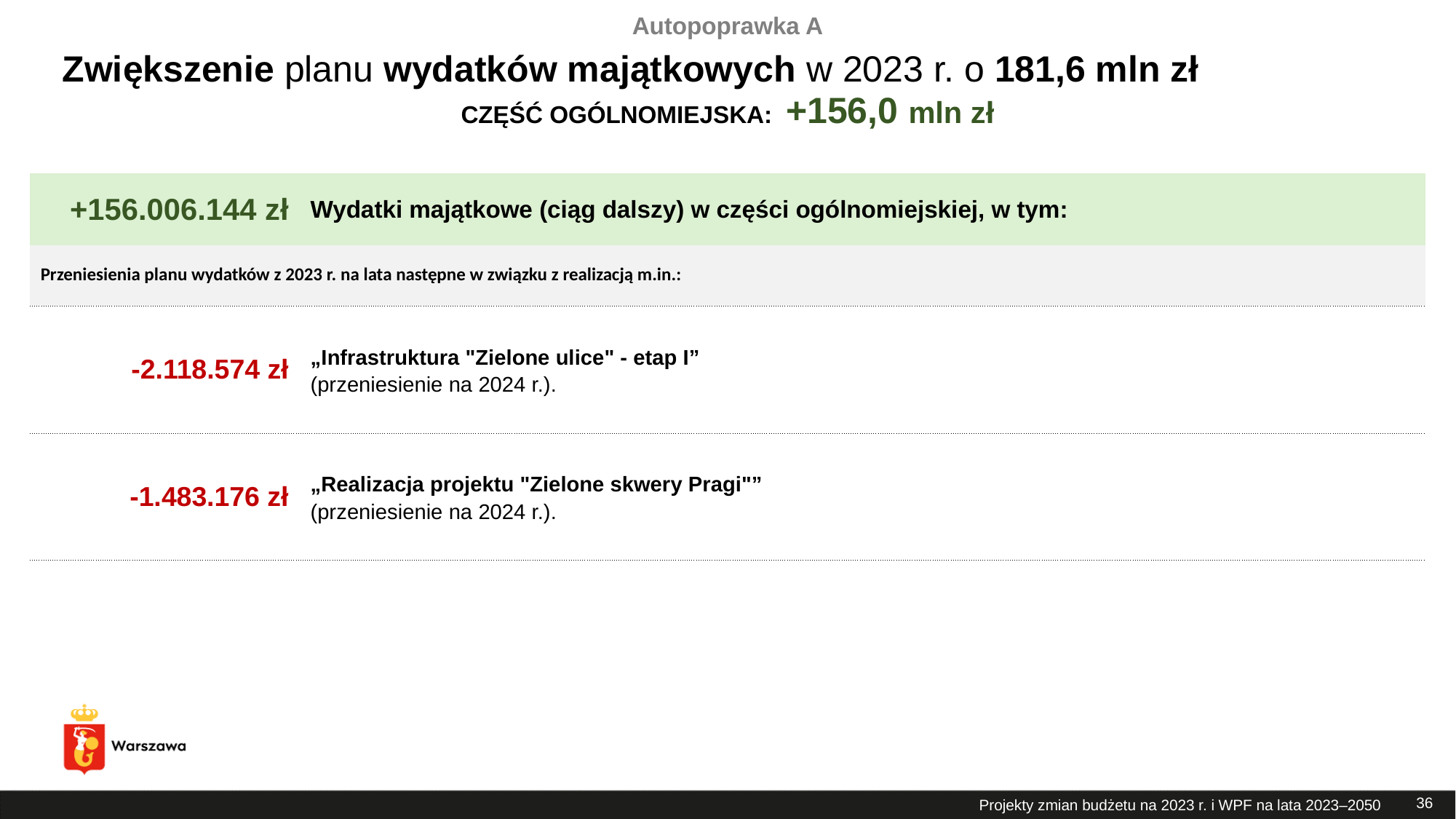

Autopoprawka A
# Zwiększenie planu wydatków majątkowych w 2023 r. o 181,6 mln zł
CZĘŚĆ OGÓLNOMIEJSKA:  +156,0 mln zł
| +156.006.144 zł | Wydatki majątkowe (ciąg dalszy) w części ogólnomiejskiej, w tym: |
| --- | --- |
| Przeniesienia planu wydatków z 2023 r. na lata następne w związku z realizacją m.in.: |  |
| -2.118.574 zł | „Infrastruktura "Zielone ulice" - etap I” (przeniesienie na 2024 r.). |
| -1.483.176 zł | „Realizacja projektu "Zielone skwery Pragi"” (przeniesienie na 2024 r.). |
36
Projekty zmian budżetu na 2023 r. i WPF na lata 2023–2050